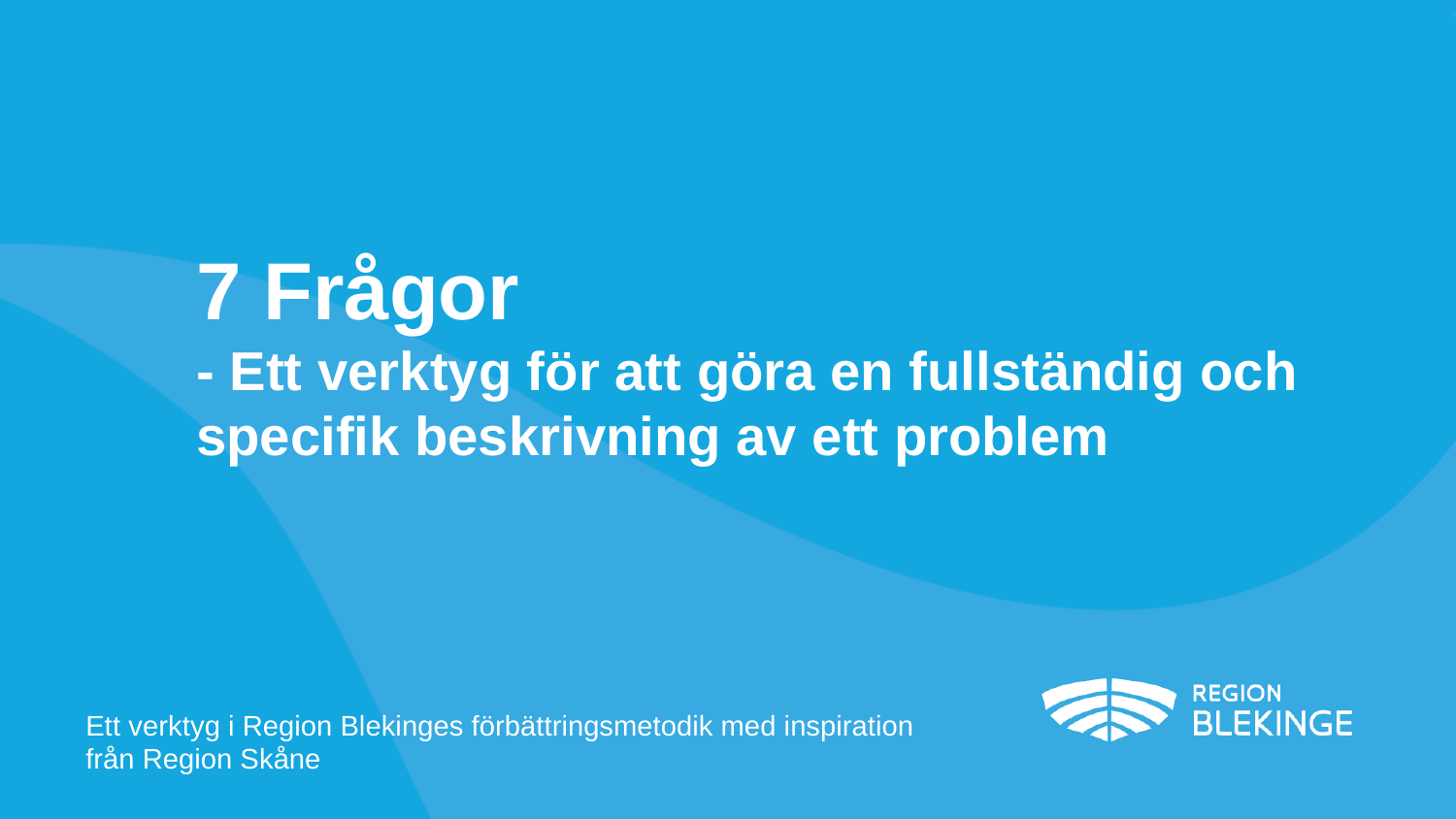

# 7 Frågor - Ett verktyg för att göra en fullständig och specifik beskrivning av ett problem
Ett verktyg i Region Blekinges förbättringsmetodik med inspiration från Region Skåne